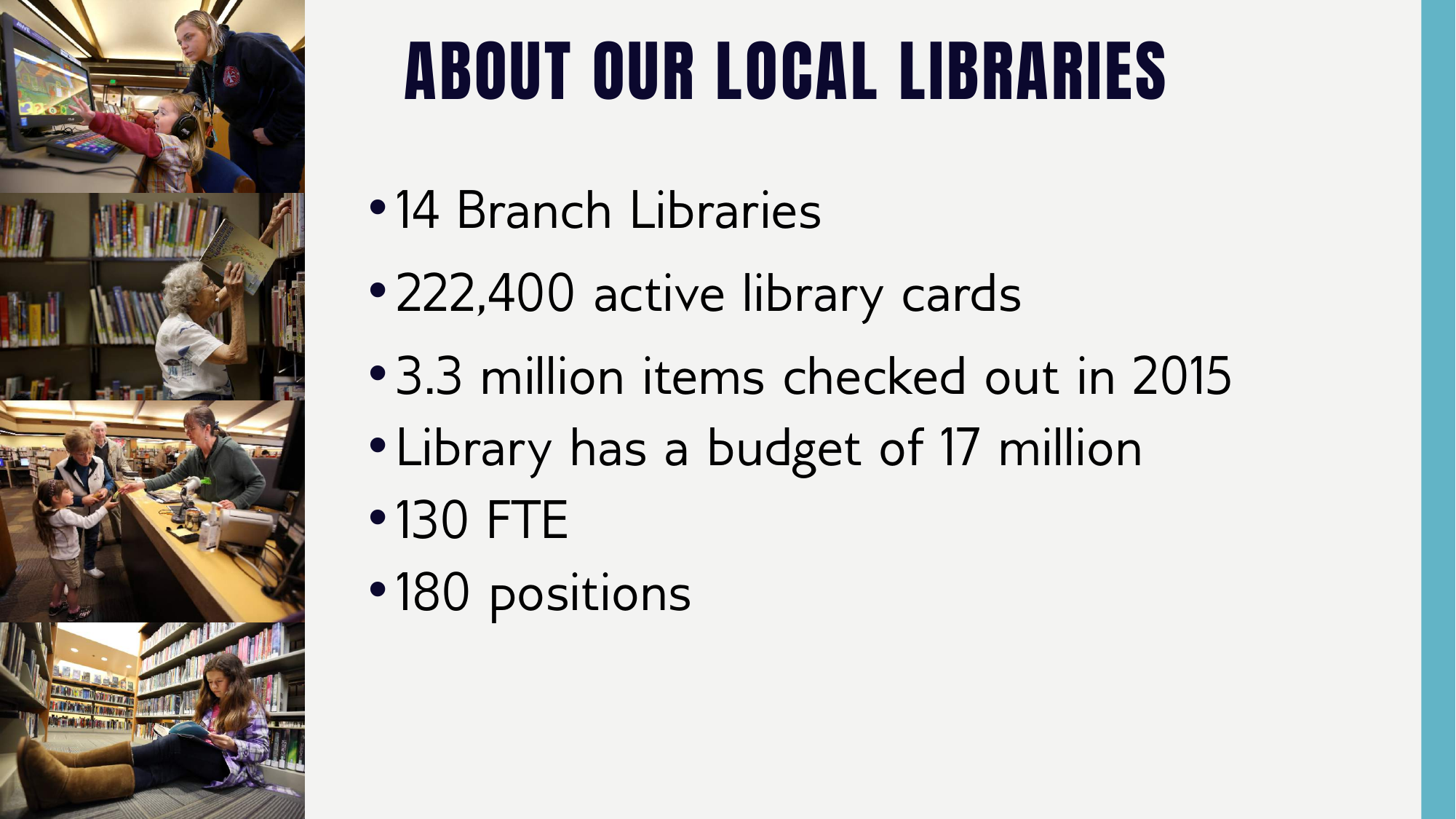

# About Our Local Libraries
14 Branch Libraries
222,400 active library cards
3.3 million items checked out in 2015
Library has a budget of 17 million
130 FTE
180 positions